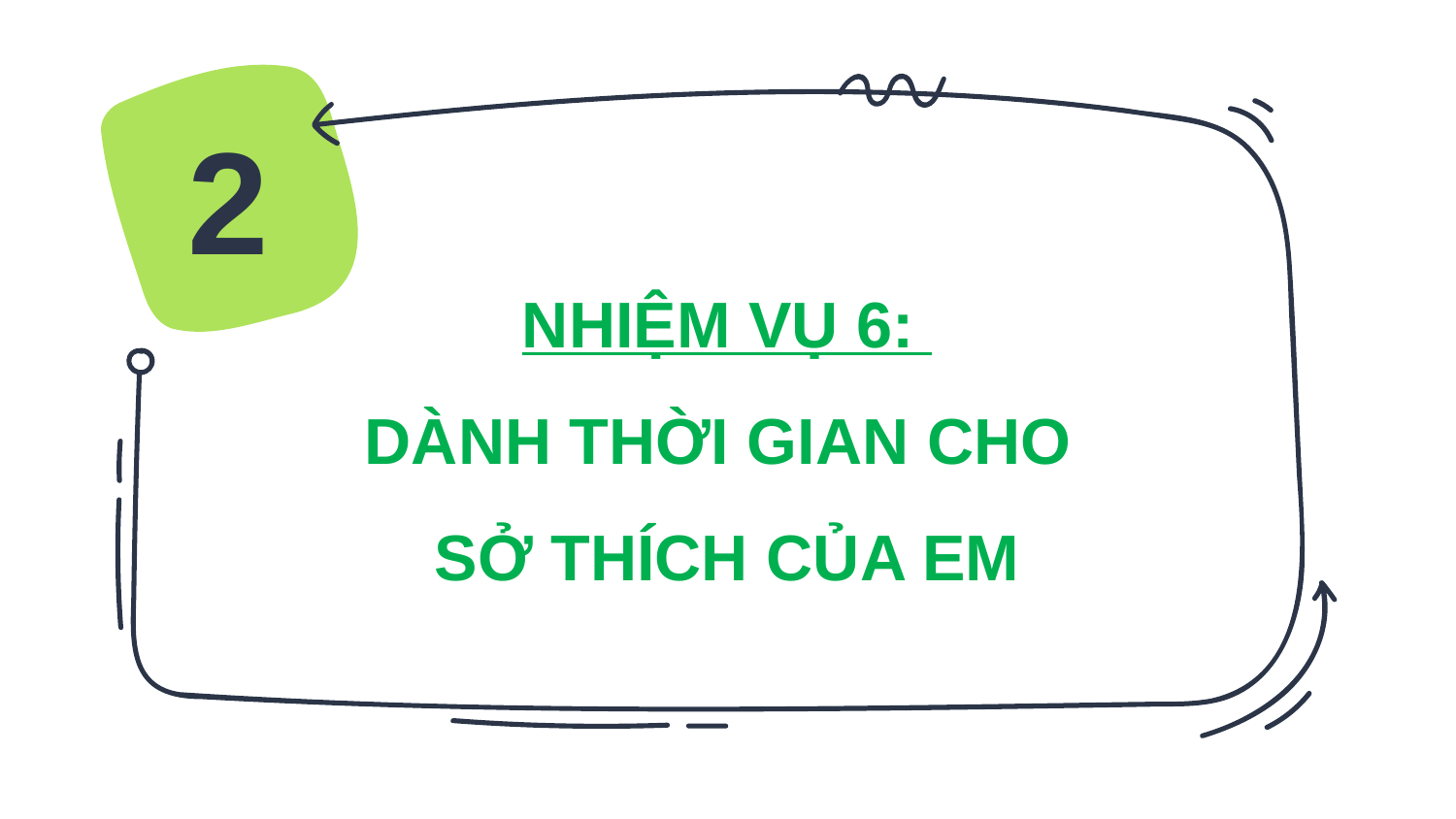

2
NHIỆM VỤ 6:
DÀNH THỜI GIAN CHO
SỞ THÍCH CỦA EM